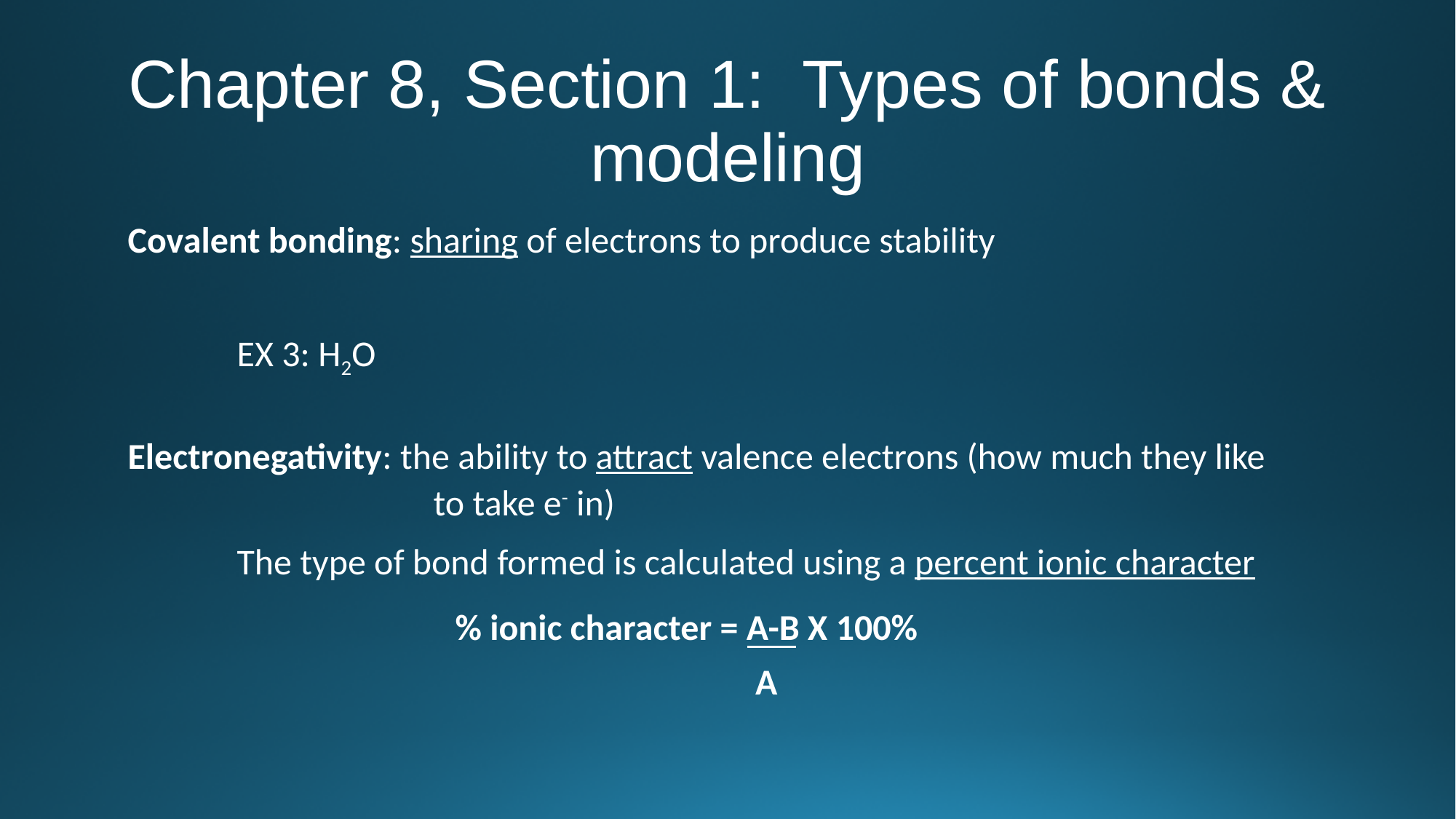

# Chapter 8, Section 1:  Types of bonds & modeling
Covalent bonding: sharing of electrons to produce stability

	EX 3: H2O

Electronegativity: the ability to attract valence electrons (how much they like    	                        to take e- in)
	The type of bond formed is calculated using a percent ionic character
			% ionic character = A-B X 100%
					          A